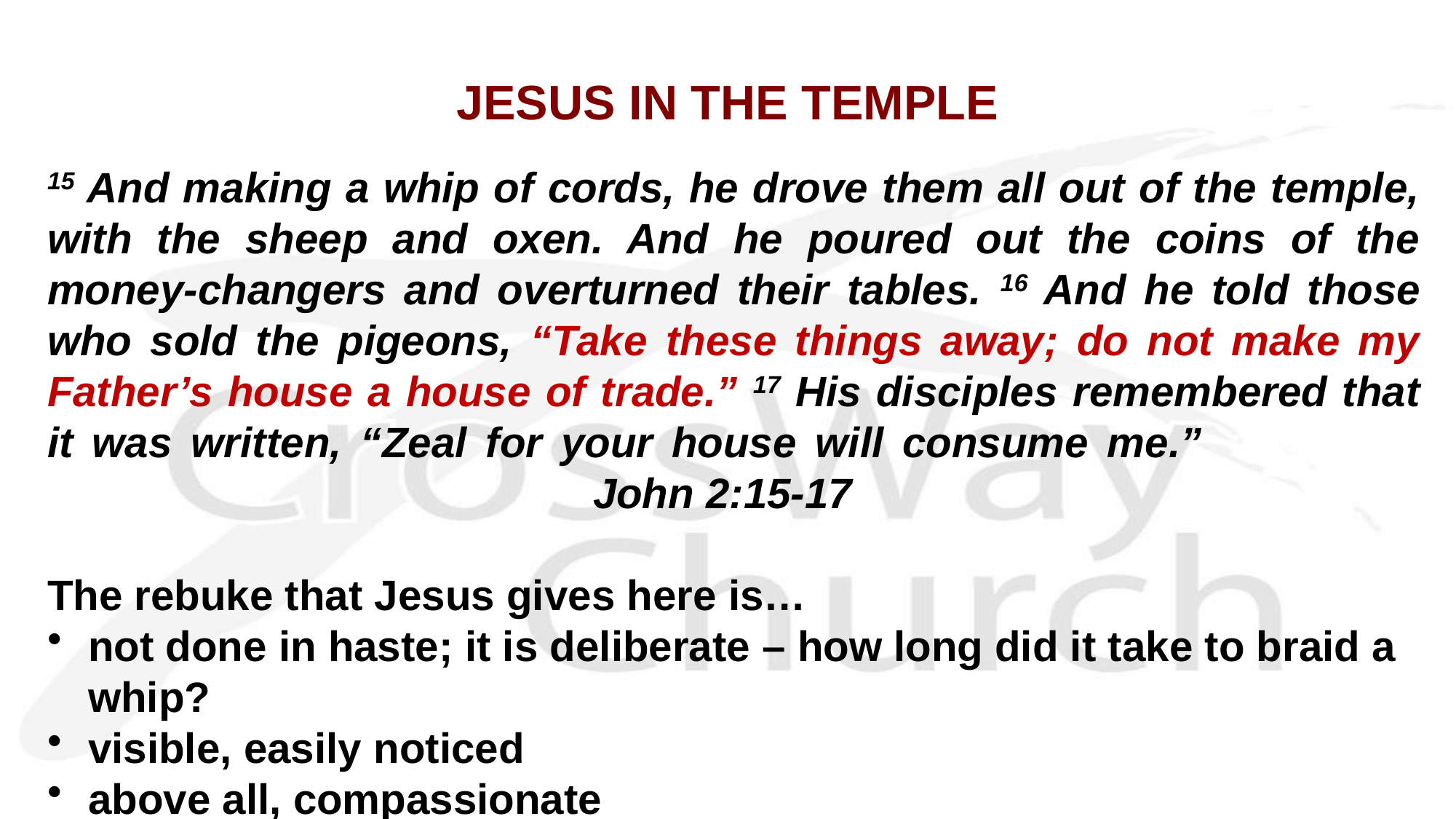

# JESUS IN THE TEMPLE
15 And making a whip of cords, he drove them all out of the temple, with the sheep and oxen. And he poured out the coins of the money-changers and overturned their tables. 16 And he told those who sold the pigeons, “Take these things away; do not make my Father’s house a house of trade.” 17 His disciples remembered that it was written, “Zeal for your house will consume me.”							John 2:15-17

The rebuke that Jesus gives here is…
not done in haste; it is deliberate – how long did it take to braid a whip?
visible, easily noticed
above all, compassionate